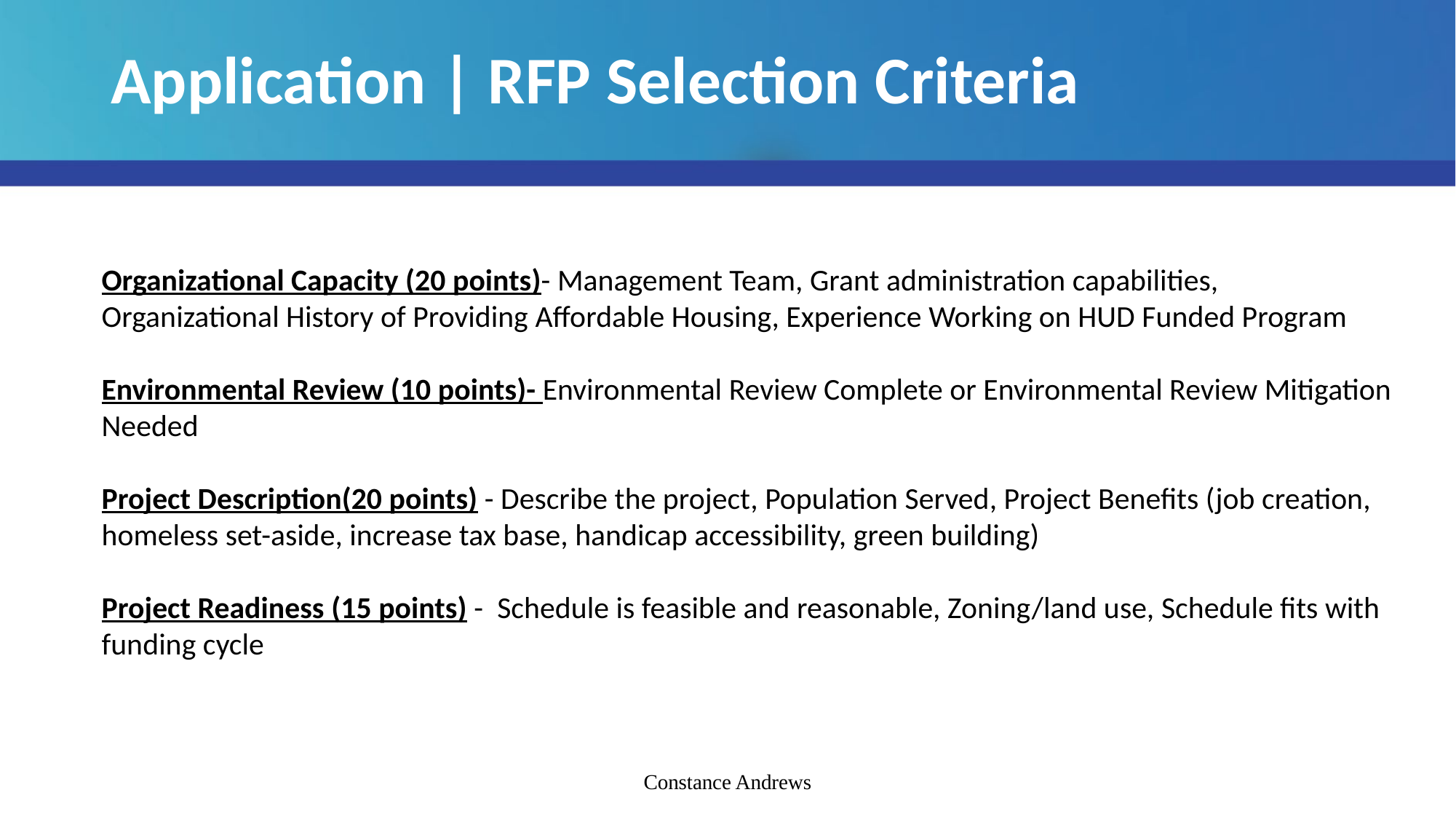

# Application | RFP Selection Criteria

Organizational Capacity (20 points)- Management Team, Grant administration capabilities, Organizational History of Providing Affordable Housing, Experience Working on HUD Funded Program

Environmental Review (10 points)- Environmental Review Complete or Environmental Review Mitigation Needed

Project Description(20 points) - Describe the project, Population Served, Project Benefits (job creation, homeless set-aside, increase tax base, handicap accessibility, green building)

Project Readiness (15 points) -  Schedule is feasible and reasonable, Zoning/land use, Schedule fits with funding cycle

Constance Andrews